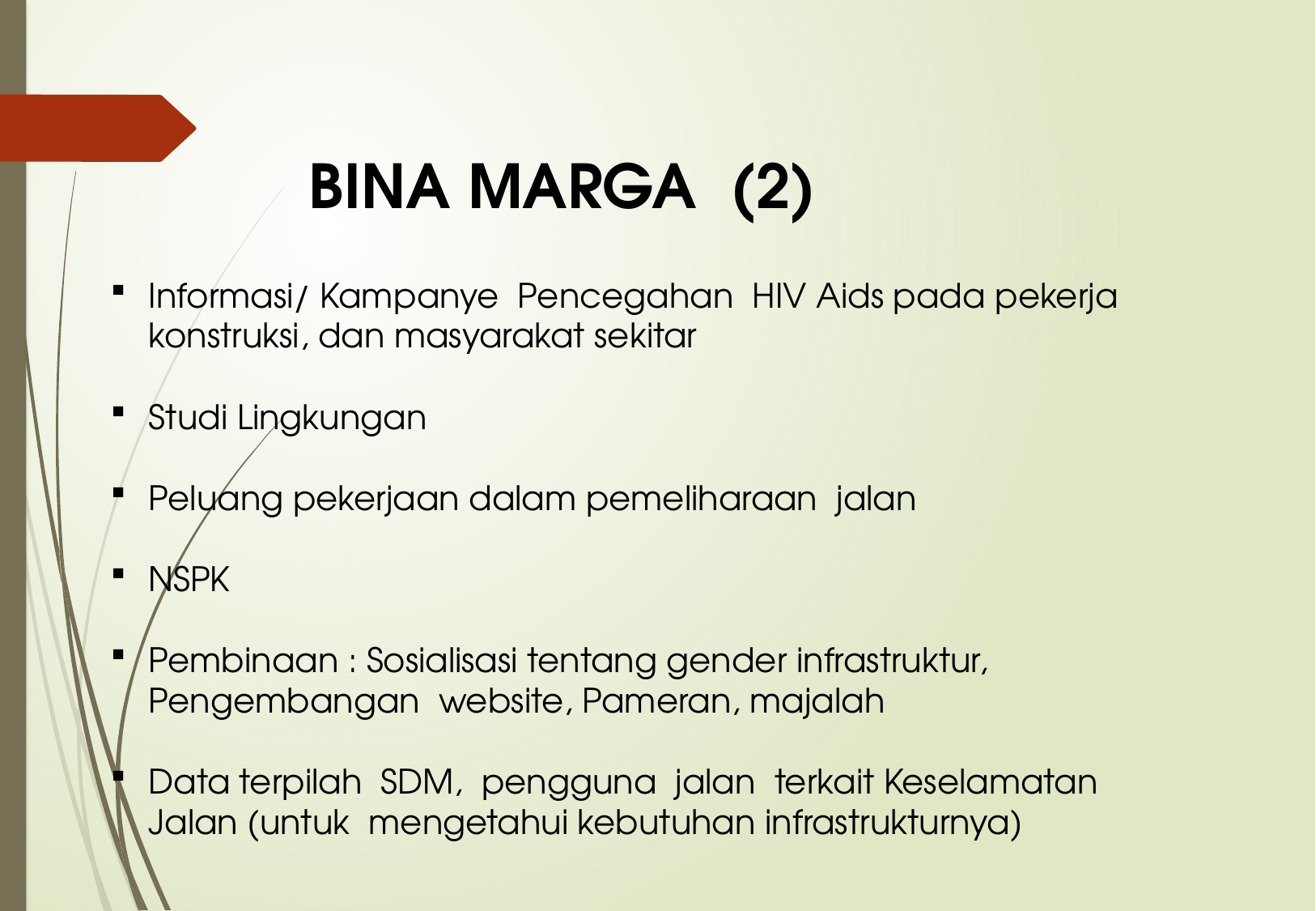

BINA MARGA  (2)

Informasi/ Kampanye  Pencegahan  HIV Aids pada pekerja konstruksi, dan masyarakat sekitar

Studi Lingkungan

Peluang pekerjaan dalam pemeliharaan  jalan

NSPK

Pembinaan : Sosialisasi tentang gender infrastruktur, Pengembangan  website, Pameran, majalah

Data terpilah  SDM,  pengguna  jalan  terkait Keselamatan Jalan (untuk  mengetahui kebutuhan infrastrukturnya)